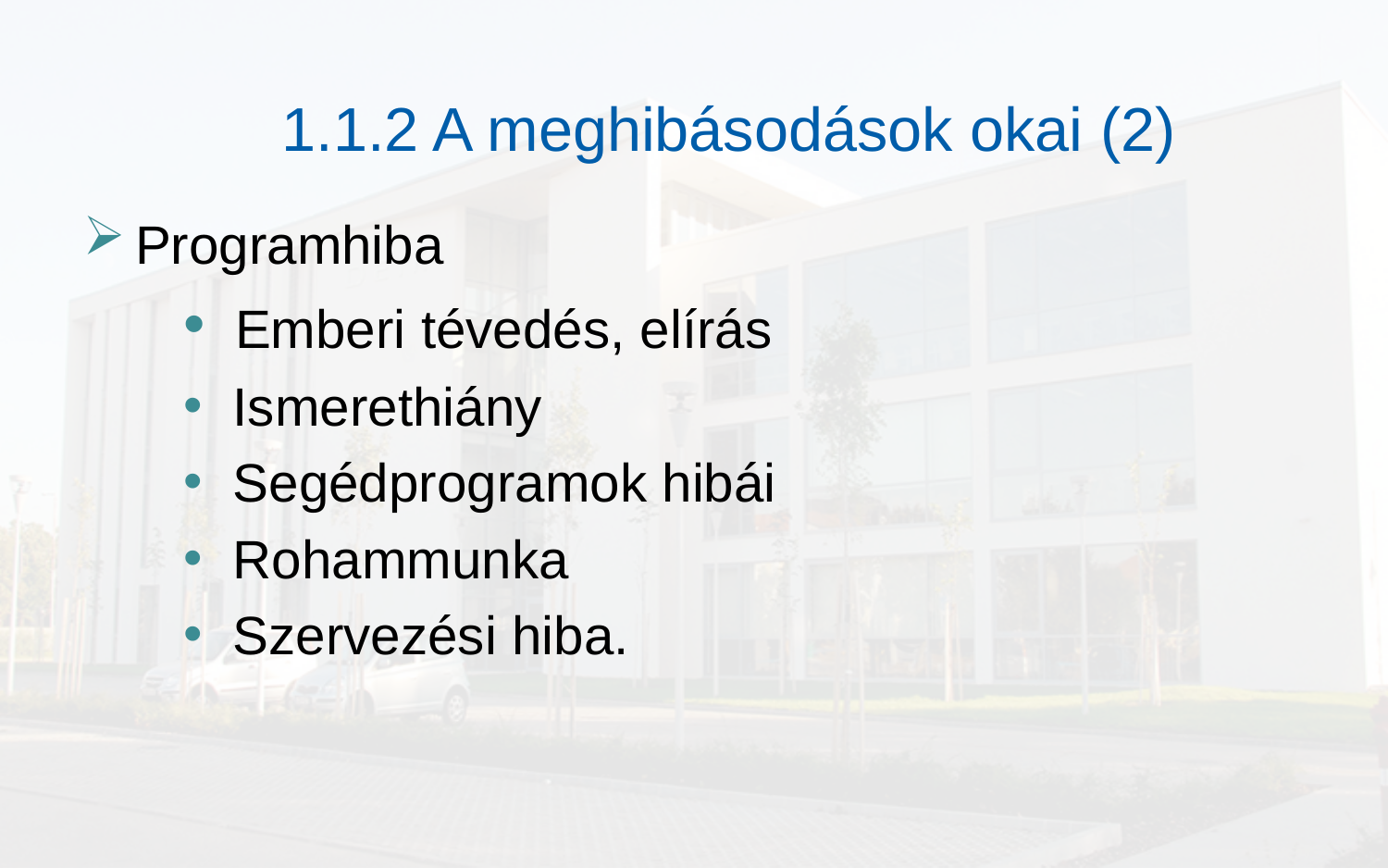

# 1.1.2 A meghibásodások okai (2)
Programhiba
 Emberi tévedés, elírás
 Ismerethiány
 Segédprogramok hibái
 Rohammunka
 Szervezési hiba.